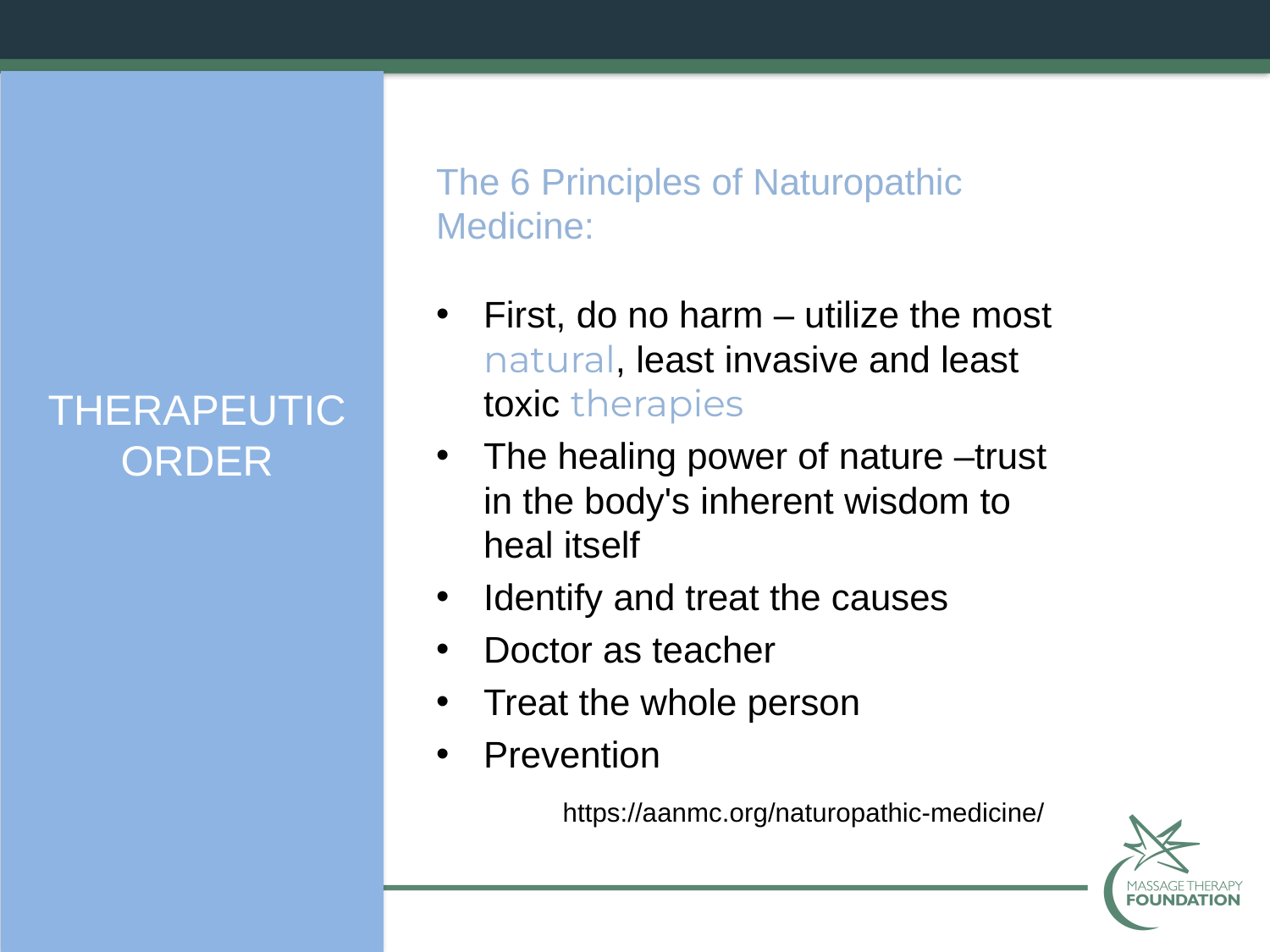

The 6 Principles of Naturopathic Medicine:

First, do no harm – utilize the most natural, least invasive and least toxic therapies
The healing power of nature –trust in the body's inherent wisdom to heal itself
Identify and treat the causes
Doctor as teacher
Treat the whole person
Prevention
THERAPEUTIC
ORDER
https://aanmc.org/naturopathic-medicine/